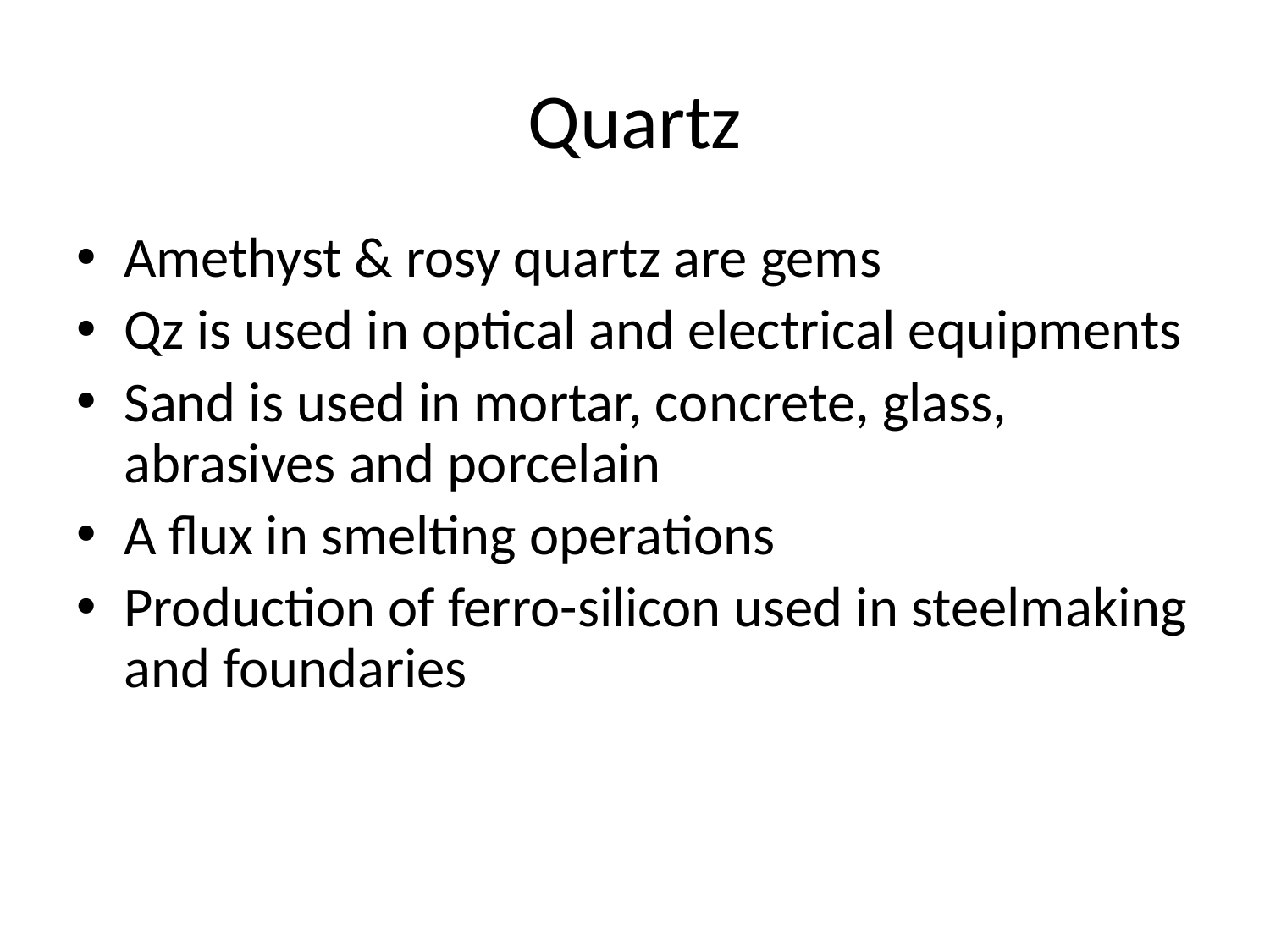

# Quartz
Amethyst & rosy quartz are gems
Qz is used in optical and electrical equipments
Sand is used in mortar, concrete, glass, abrasives and porcelain
A flux in smelting operations
Production of ferro-silicon used in steelmaking and foundaries